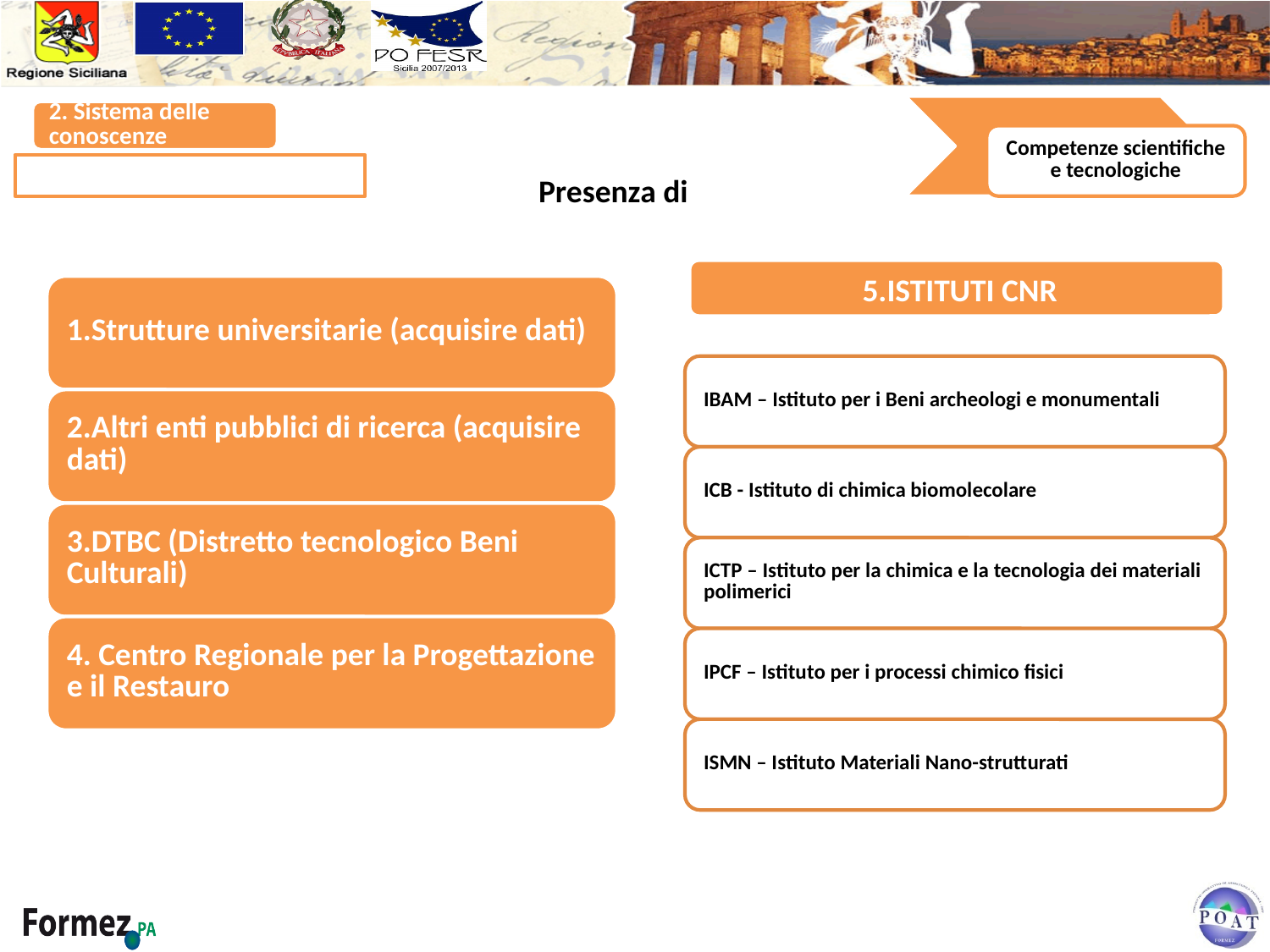

2. Sistema delle conoscenze
Competenze scientifiche e tecnologiche

Presenza di

5.ISTITUTI CNR
1.Strutture universitarie (acquisire dati)
2.Altri enti pubblici di ricerca (acquisire dati)
3.DTBC (Distretto tecnologico Beni Culturali)
4. Centro Regionale per la Progettazione e il Restauro
IBAM – Istituto per i Beni archeologi e monumentali
ICB - Istituto di chimica biomolecolare
ICTP – Istituto per la chimica e la tecnologia dei materiali polimerici
IPCF – Istituto per i processi chimico fisici
ISMN – Istituto Materiali Nano-strutturati